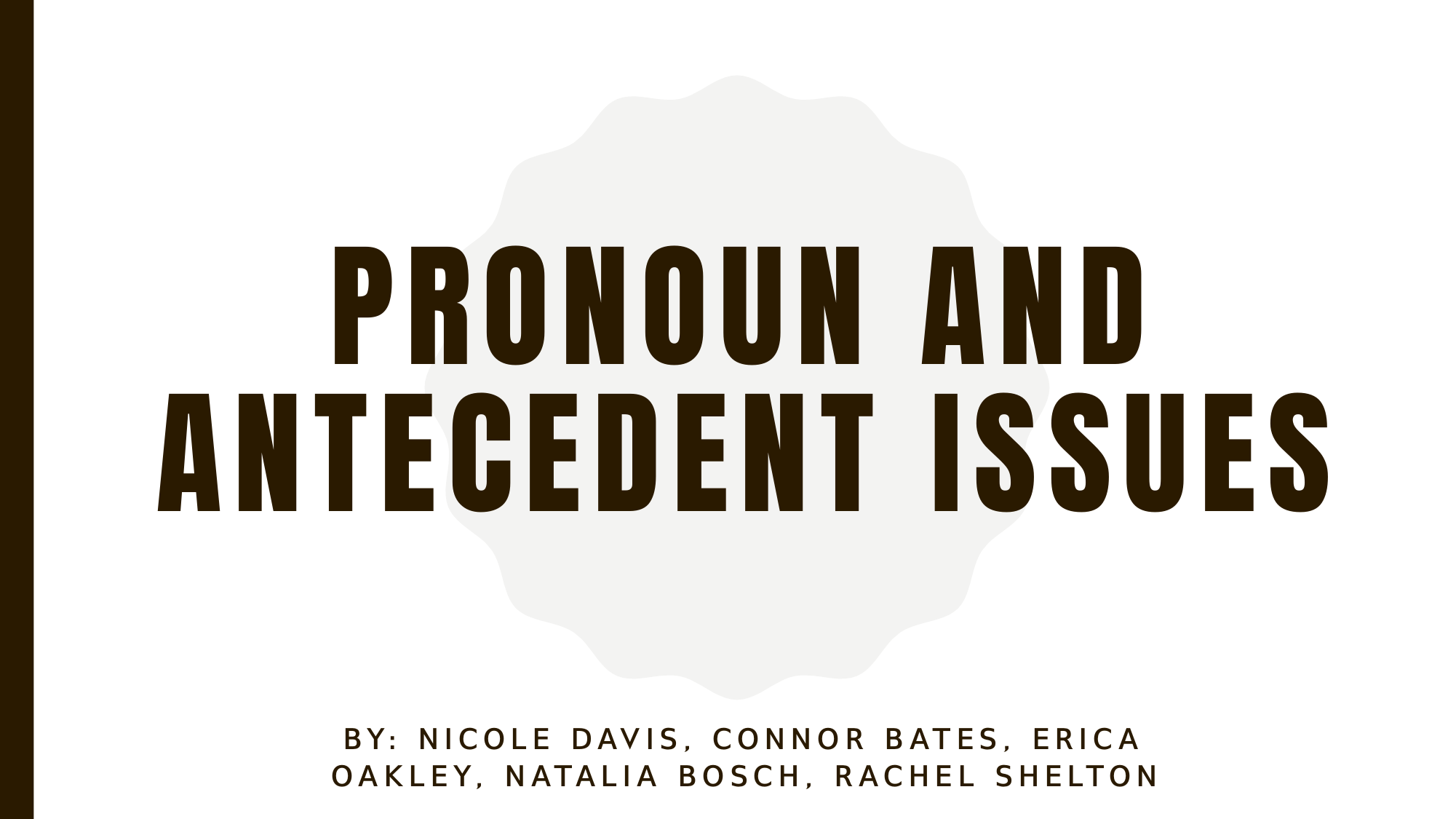

# Pronoun and antecedent issues
By: Nicole Davis, Connor bates, Erica Oakley, Natalia Bosch, Rachel Shelton